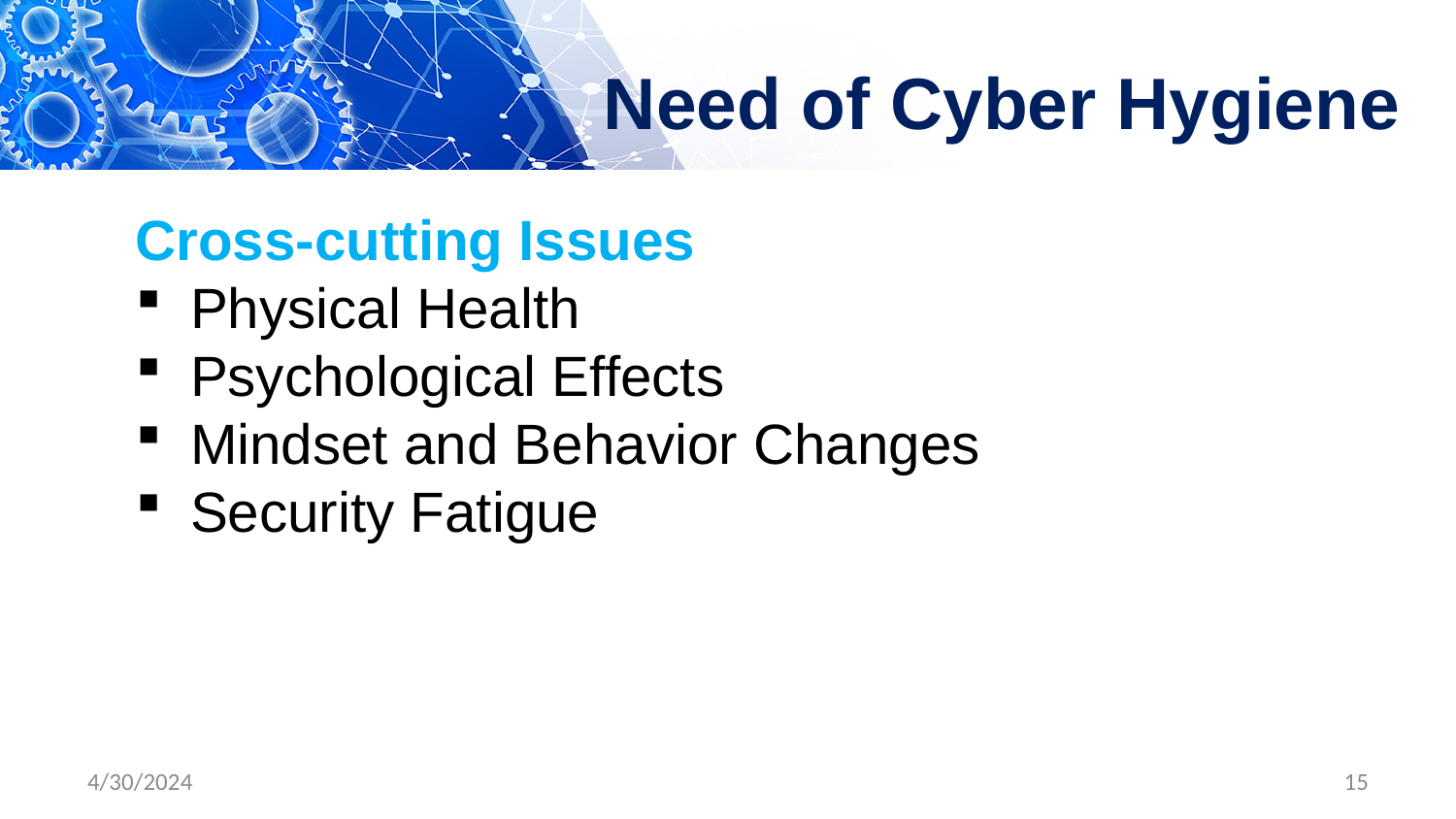

# Need of Cyber Hygiene
Cross-cutting Issues
Physical Health
Psychological Effects
Mindset and Behavior Changes
Security Fatigue
4/30/2024
15